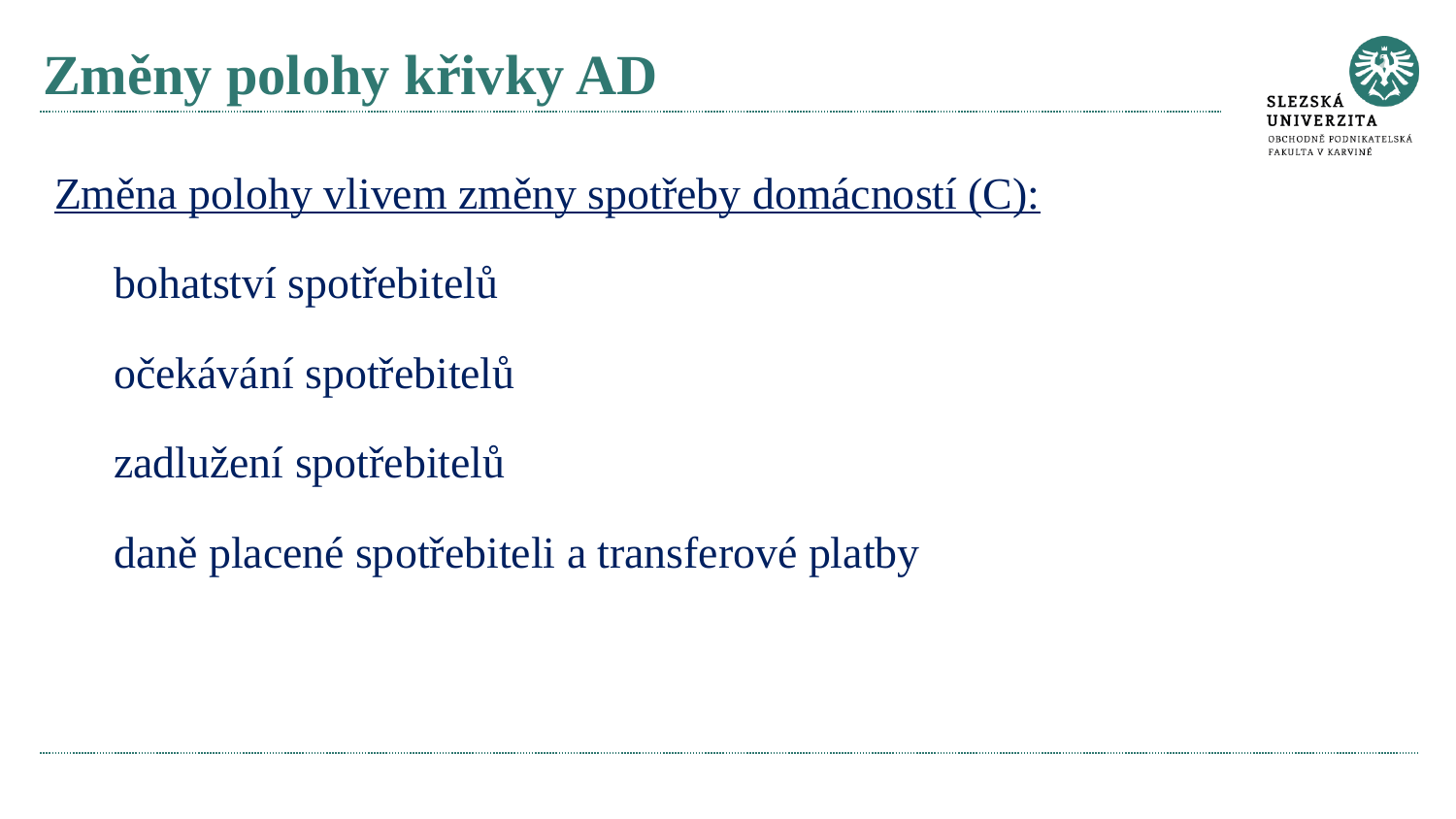

# Změny polohy křivky AD
Změna polohy vlivem změny spotřeby domácností (C):
bohatství spotřebitelů
očekávání spotřebitelů
zadlužení spotřebitelů
daně placené spotřebiteli a transferové platby